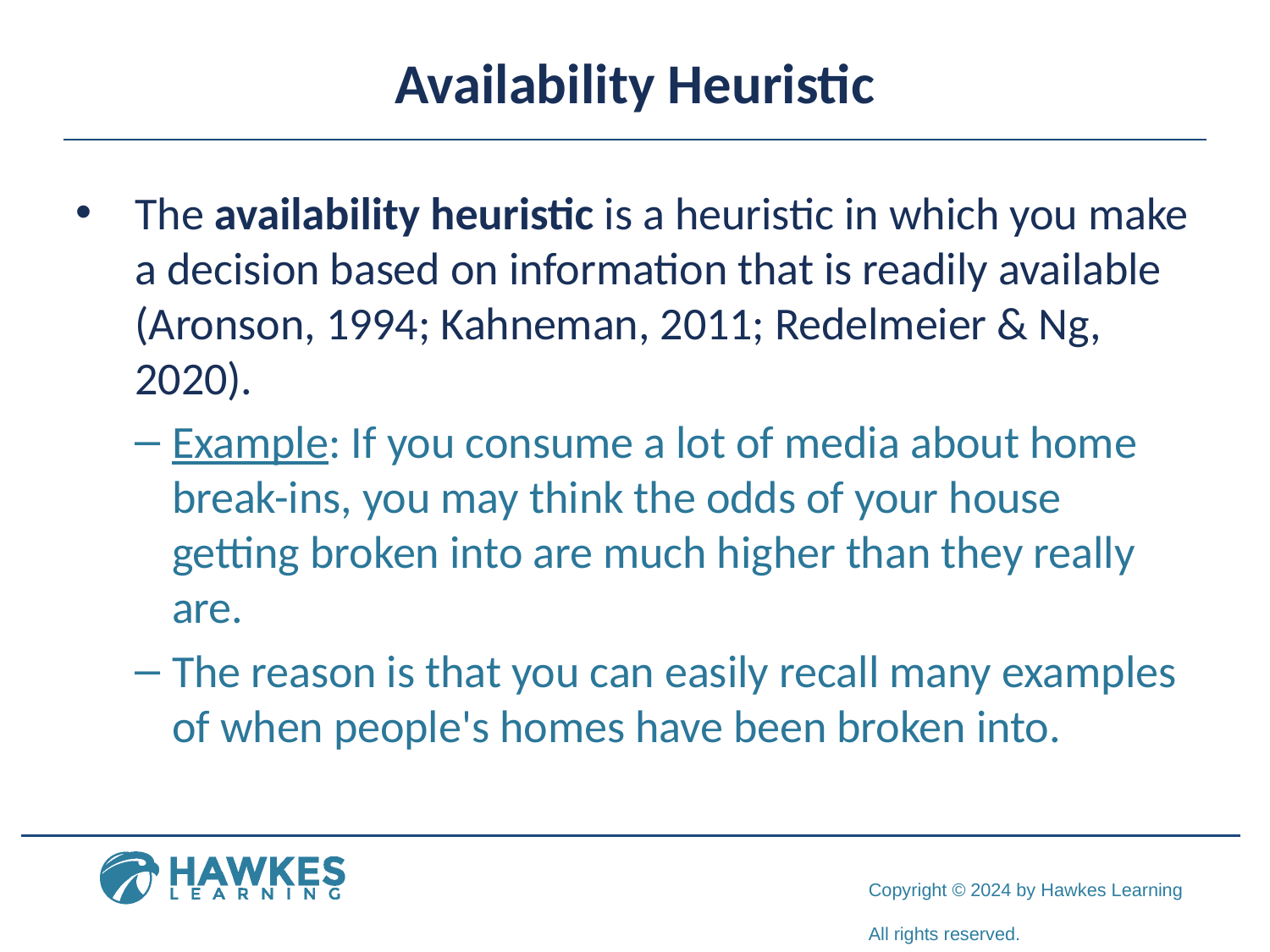

# Availability Heuristic
The availability heuristic is a heuristic in which you make a decision based on information that is readily available (Aronson, 1994; Kahneman, 2011; Redelmeier & Ng, 2020).
Example: If you consume a lot of media about home break-ins, you may think the odds of your house getting broken into are much higher than they really are.
The reason is that you can easily recall many examples of when people's homes have been broken into.